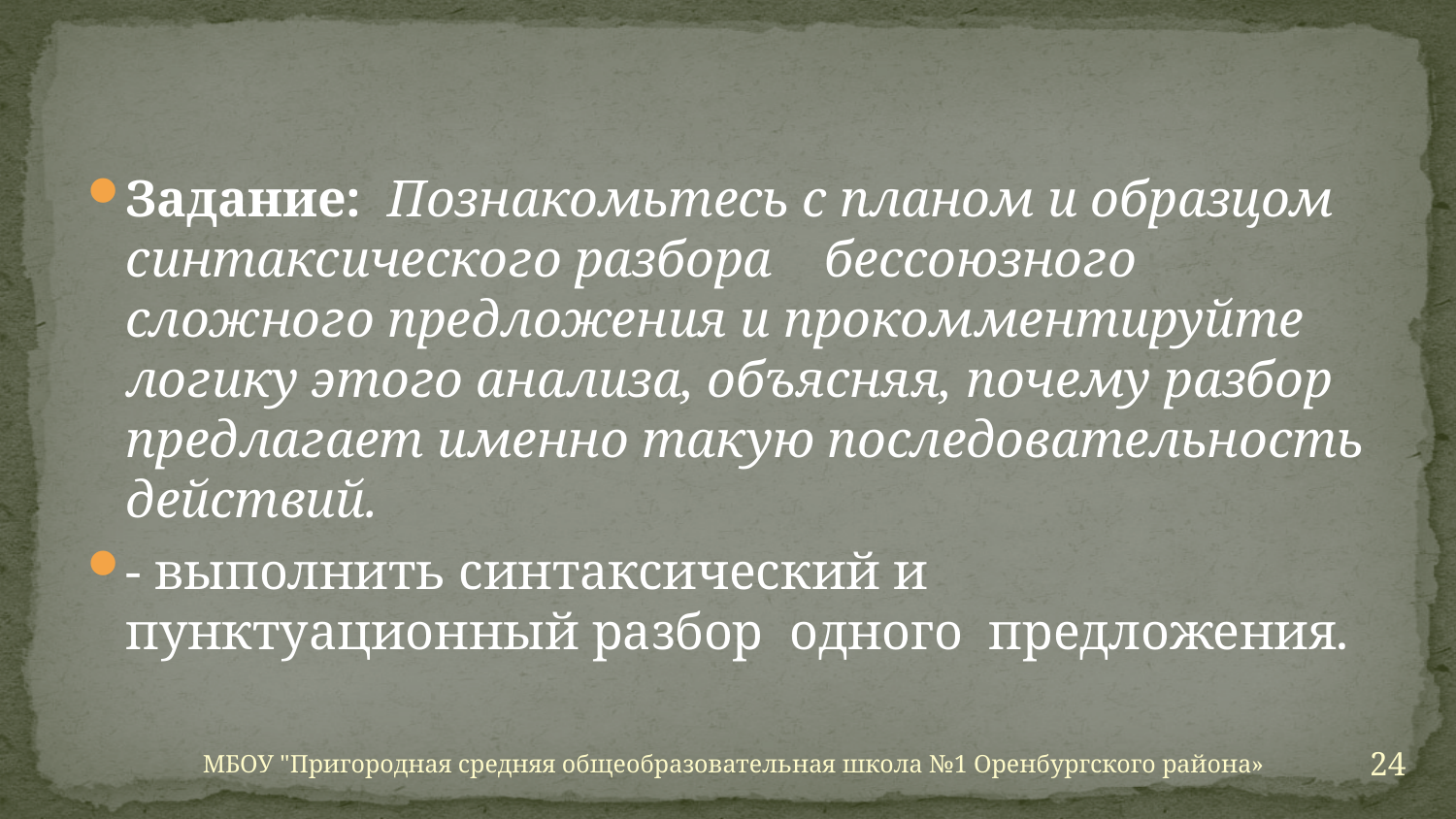

#
Задание:  Познакомьтесь с планом и образцом синтаксического разбора    бессоюзного сложного предложения и прокомментируйте логику этого анализа, объясняя, почему разбор предлагает именно такую последовательность действий.
- выполнить синтаксический и пунктуационный разбор  одного  предложения.
24
МБОУ "Пригородная средняя общеобразовательная школа №1 Оренбургского района»